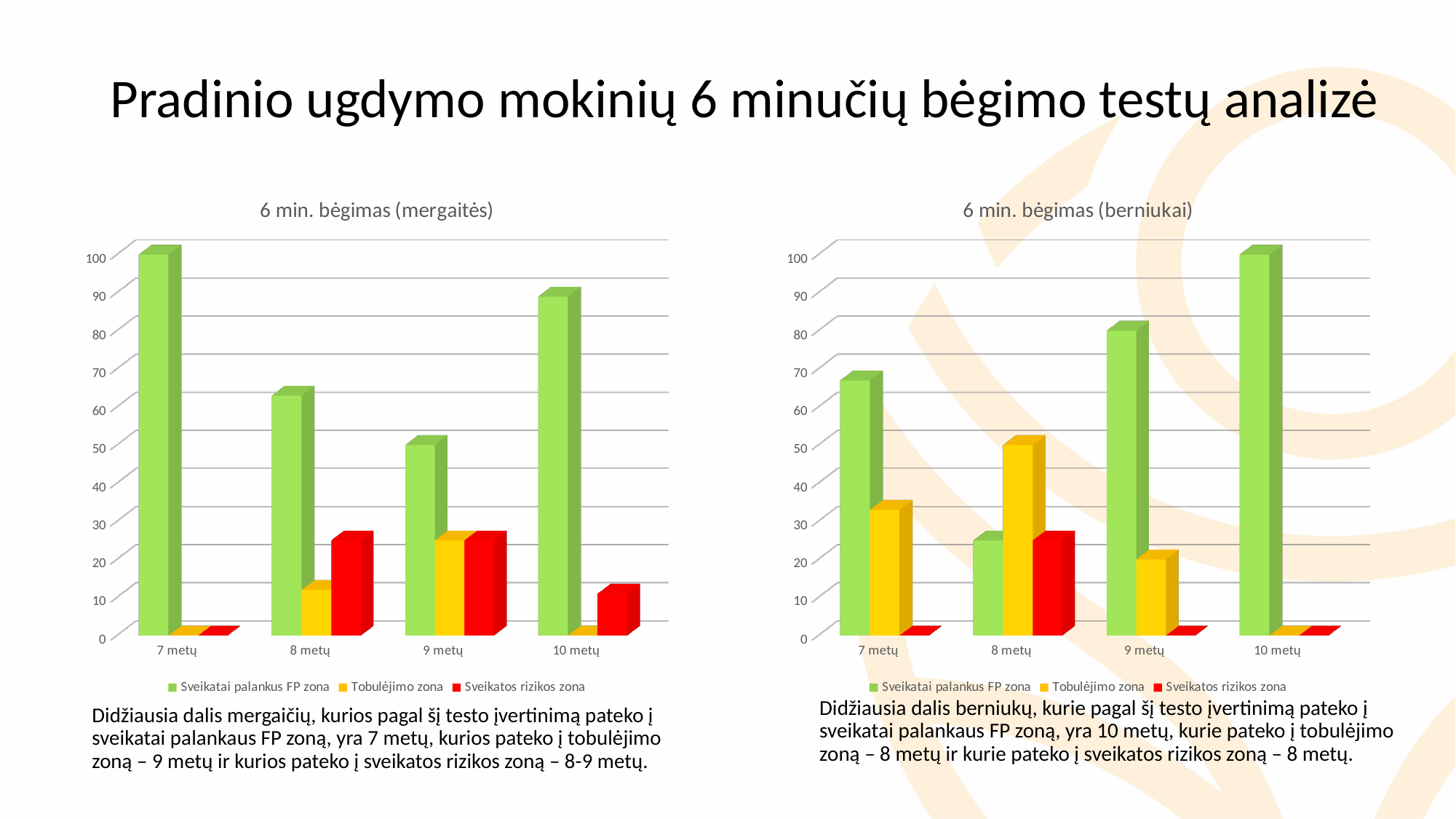

# Pradinio ugdymo mokinių 6 minučių bėgimo testų analizė

[unsupported chart]

[unsupported chart]

Didžiausia dalis berniukų, kurie pagal šį testo įvertinimą pateko į sveikatai palankaus FP zoną, yra 10 metų, kurie pateko į tobulėjimo zoną – 8 metų ir kurie pateko į sveikatos rizikos zoną – 8 metų.
Didžiausia dalis mergaičių, kurios pagal šį testo įvertinimą pateko į sveikatai palankaus FP zoną, yra 7 metų, kurios pateko į tobulėjimo zoną – 9 metų ir kurios pateko į sveikatos rizikos zoną – 8-9 metų.